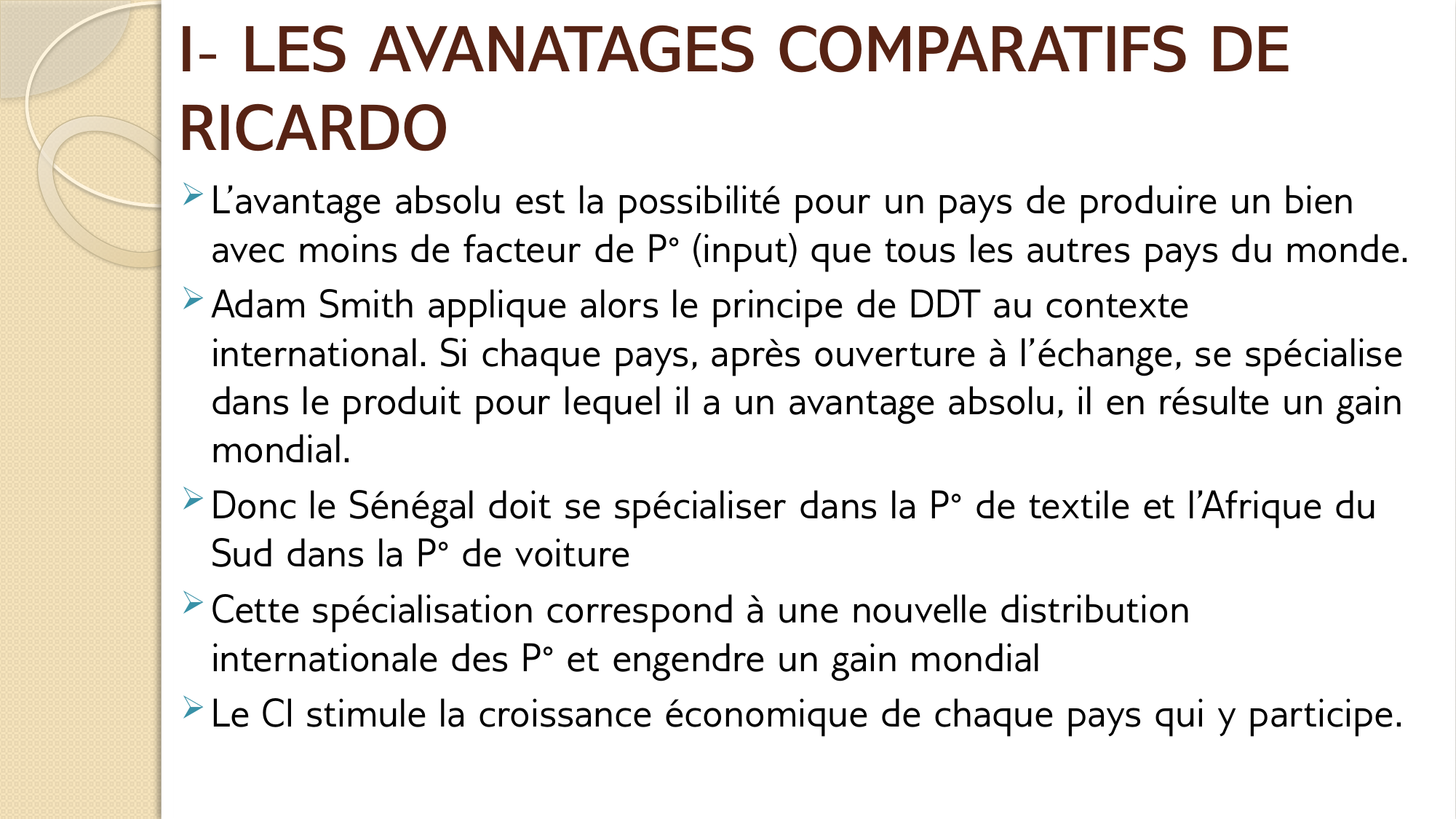

# I- LES AVANATAGES COMPARATIFS DE RICARDO
L’avantage absolu est la possibilité pour un pays de produire un bien avec moins de facteur de P° (input) que tous les autres pays du monde.
Adam Smith applique alors le principe de DDT au contexte international. Si chaque pays, après ouverture à l’échange, se spécialise dans le produit pour lequel il a un avantage absolu, il en résulte un gain mondial.
Donc le Sénégal doit se spécialiser dans la P° de textile et l’Afrique du Sud dans la P° de voiture
Cette spécialisation correspond à une nouvelle distribution internationale des P° et engendre un gain mondial
Le CI stimule la croissance économique de chaque pays qui y participe.